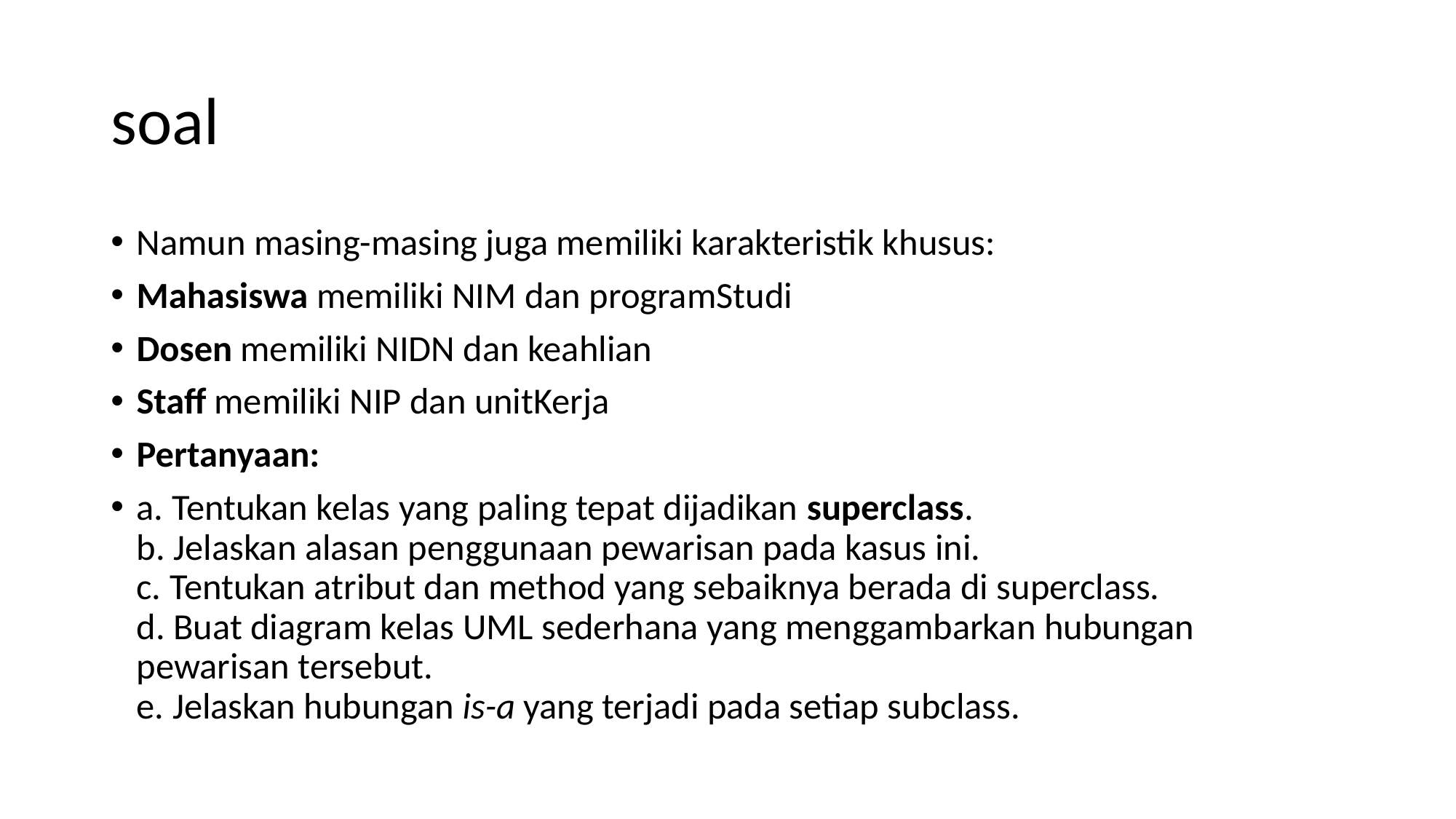

# soal
Namun masing-masing juga memiliki karakteristik khusus:
Mahasiswa memiliki NIM dan programStudi
Dosen memiliki NIDN dan keahlian
Staff memiliki NIP dan unitKerja
Pertanyaan:
a. Tentukan kelas yang paling tepat dijadikan superclass.
b. Jelaskan alasan penggunaan pewarisan pada kasus ini.
c. Tentukan atribut dan method yang sebaiknya berada di superclass.
d. Buat diagram kelas UML sederhana yang menggambarkan hubungan pewarisan tersebut.
e. Jelaskan hubungan is-a yang terjadi pada setiap subclass.